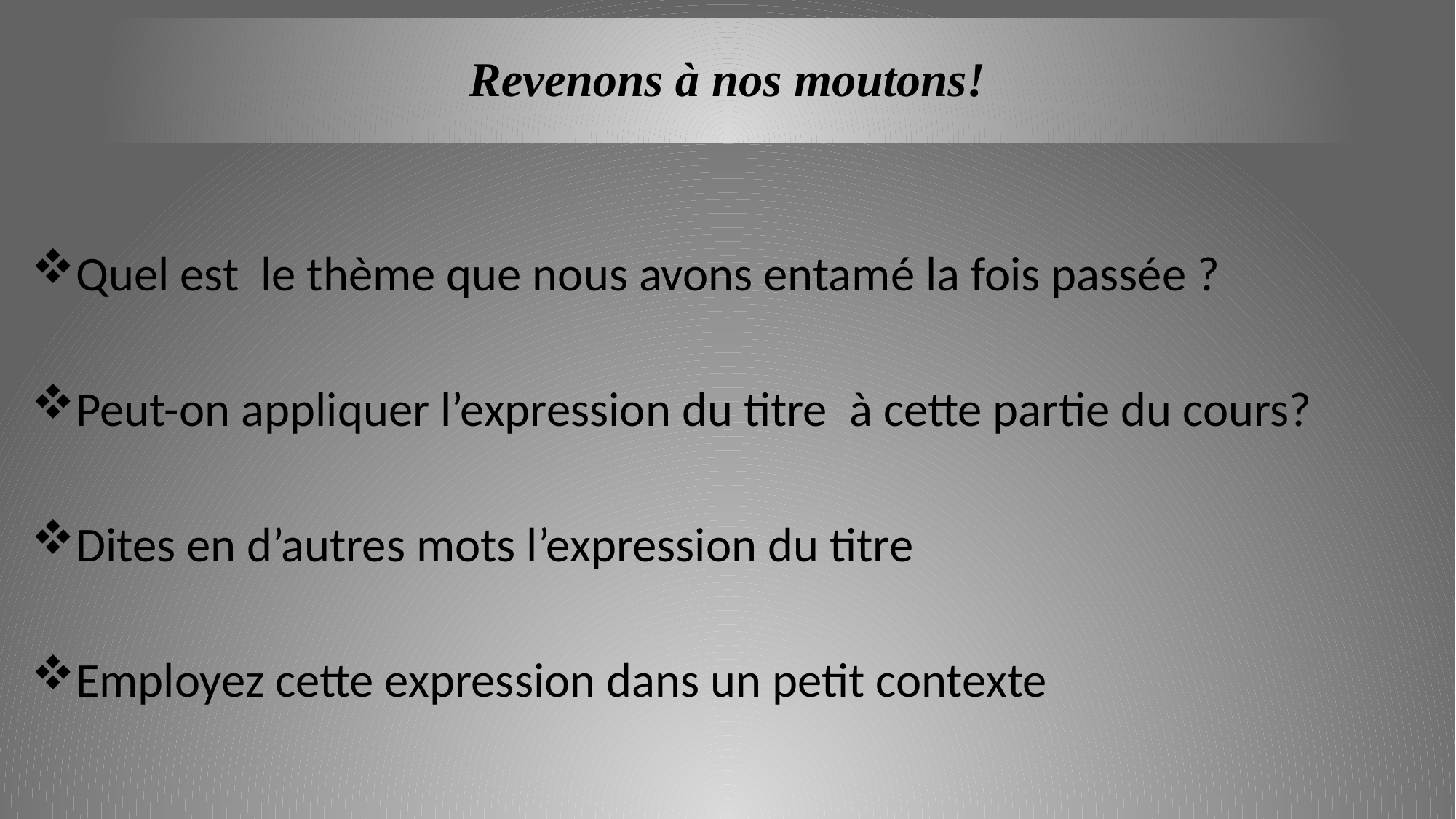

# Revenons à nos moutons!

Quel est  le thème que nous avons entamé la fois passée ?

Peut-on appliquer l’expression du titre  à cette partie du cours?

Dites en d’autres mots l’expression du titre

Employez cette expression dans un petit contexte